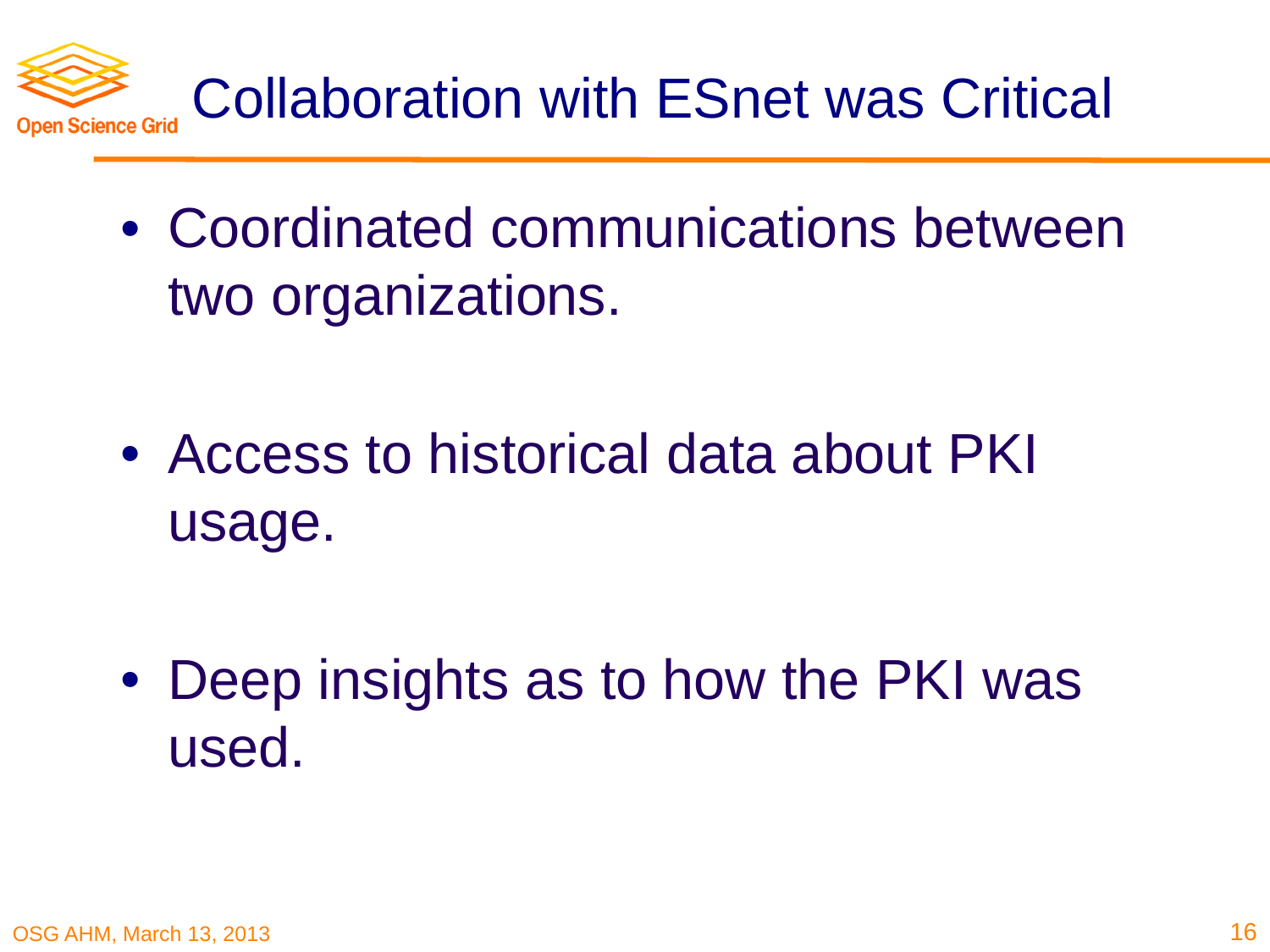

# Collaboration with ESnet was Critical
Coordinated communications between two organizations.

Access to historical data about PKI usage.

Deep insights as to how the PKI was used.
16